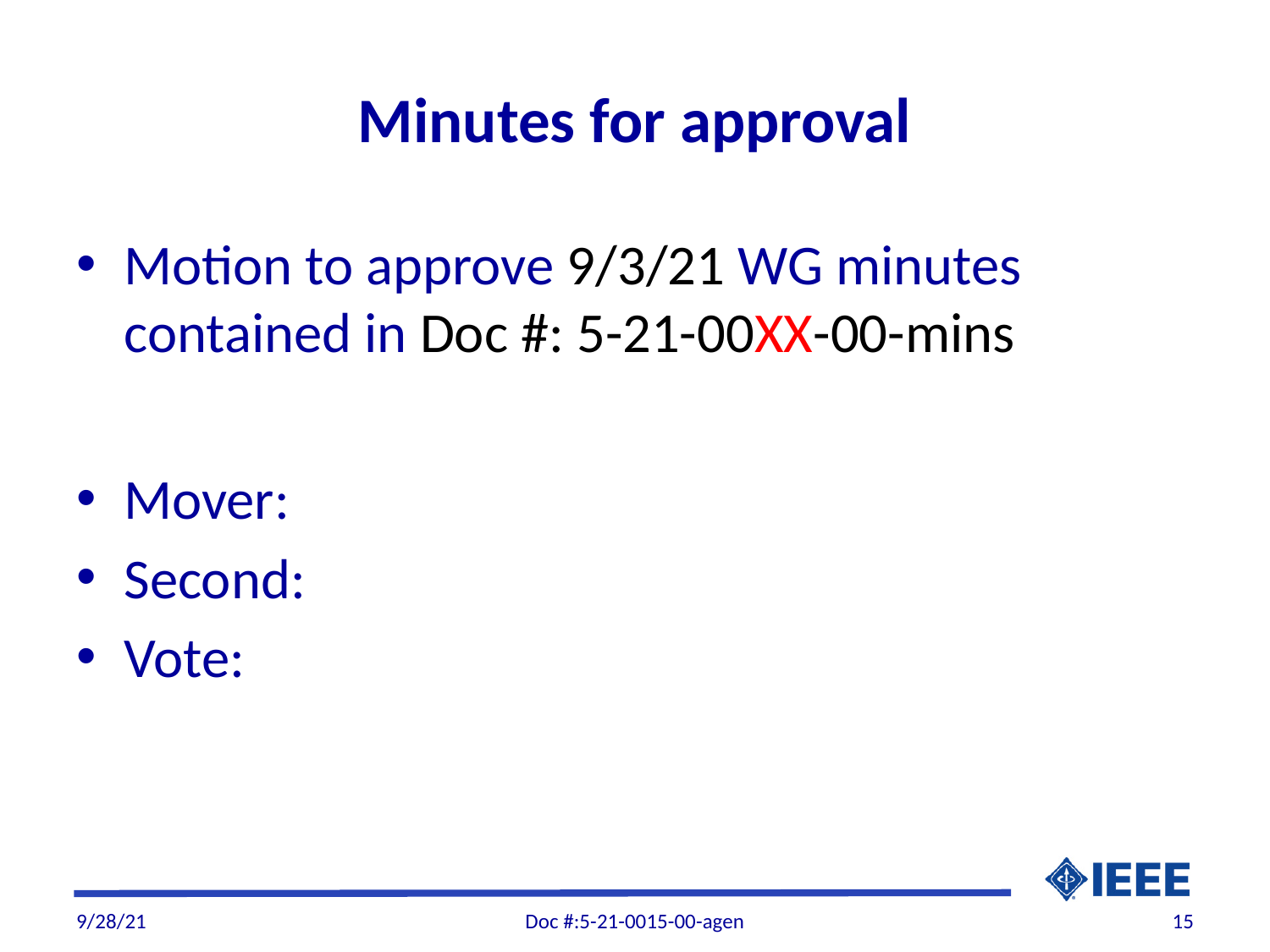

# Minutes for approval
Motion to approve 9/3/21 WG minutes contained in Doc #: 5-21-00XX-00-mins

Mover:
Second:
Vote:

9/28/21
Doc #:5-21-0015-00-agen
15